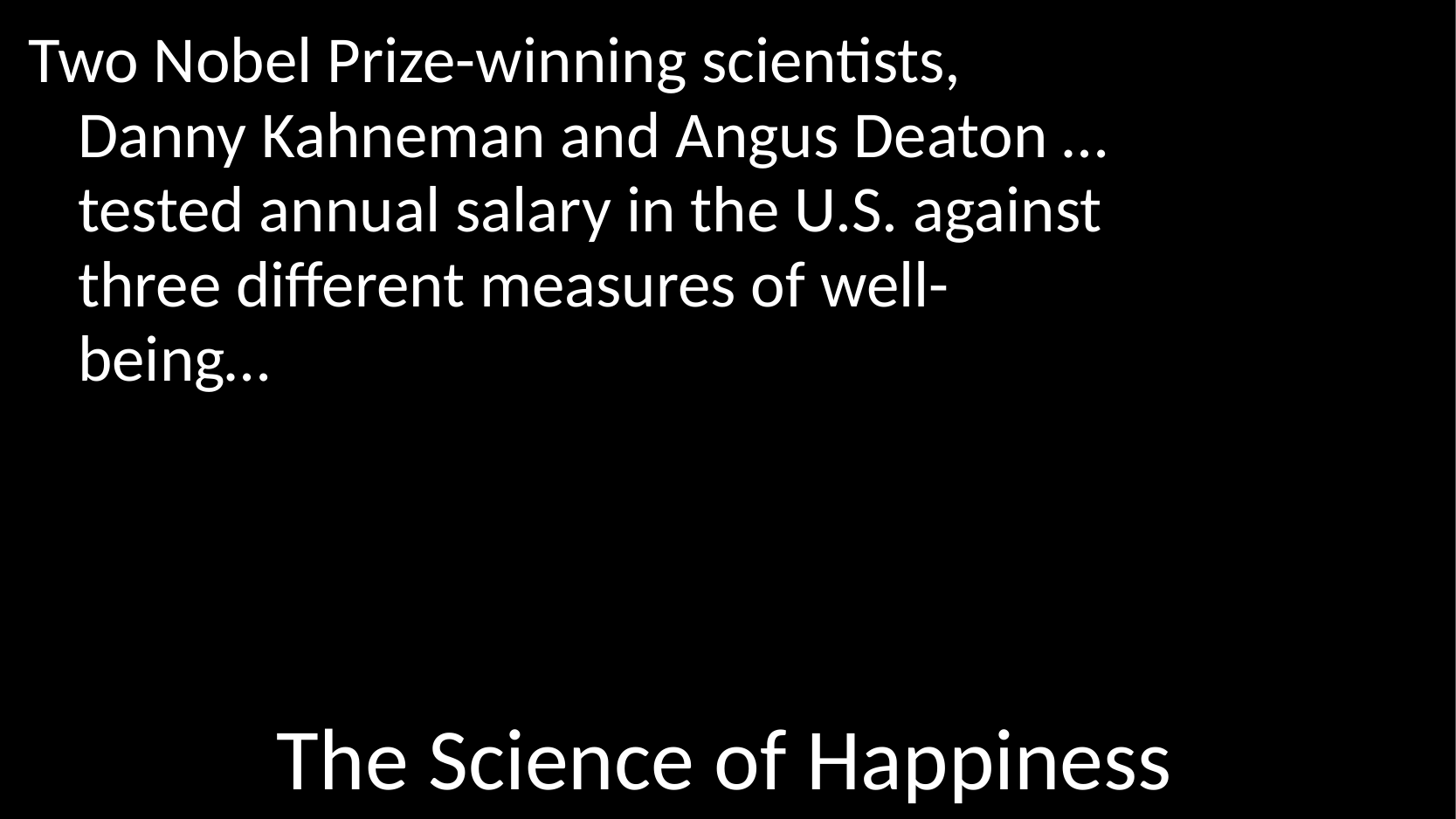

Two Nobel Prize-winning scientists, Danny Kahneman and Angus Deaton … tested annual salary in the U.S. against three different measures of well-being…
# The Science of Happiness